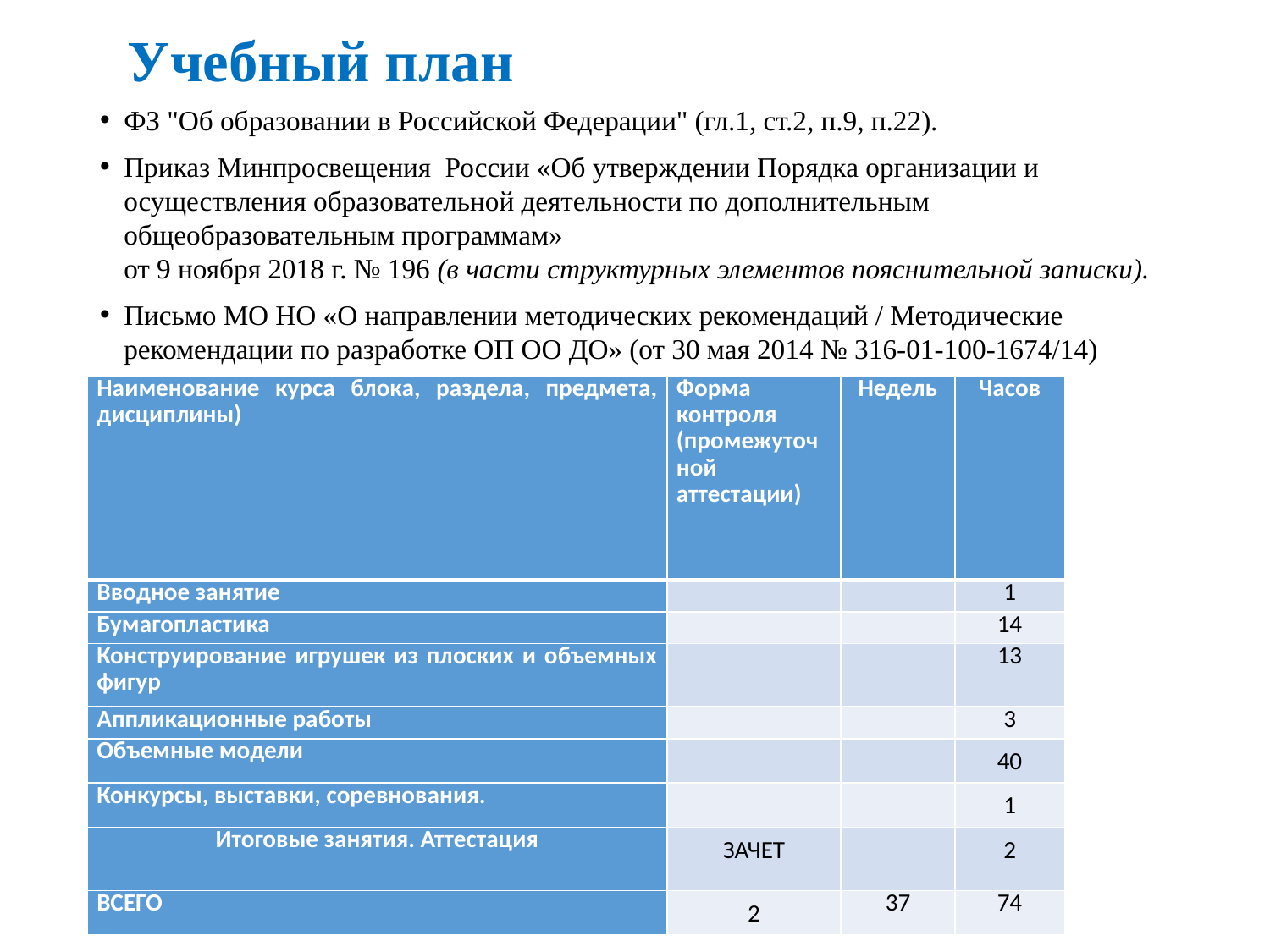

# Учебный план
ФЗ "Об образовании в Российской Федерации" (гл.1, ст.2, п.9, п.22).
Приказ Минпросвещения  России «Об утверждении Порядка организации и осуществления образовательной деятельности по дополнительным общеобразовательным программам»
от 9 ноября 2018 г. № 196 (в части структурных элементов пояснительной записки).
Письмо МО НО «О направлении методических рекомендаций / Методические рекомендации по разработке ОП ОО ДО» (от 30 мая 2014 № 316-01-100-1674/14)

| Наименование курса блока, раздела, предмета, дисциплины) | Форма контроля (промежуточной аттестации) | Недель | Часов |
| --- | --- | --- | --- |
| Вводное занятие |  |  | 1 |
| Бумагопластика |  |  | 14 |
| Конструирование игрушек из плоских и объемных фигур |  |  | 13 |
| Аппликационные работы |  |  | 3 |
| Объемные модели |  |  | 40 |
| Конкурсы, выставки, соревнования. |  |  | 1 |
| Итоговые занятия. Аттестация | ЗАЧЕТ |  | 2 |
| ВСЕГО | 2 | 37 | 74 |